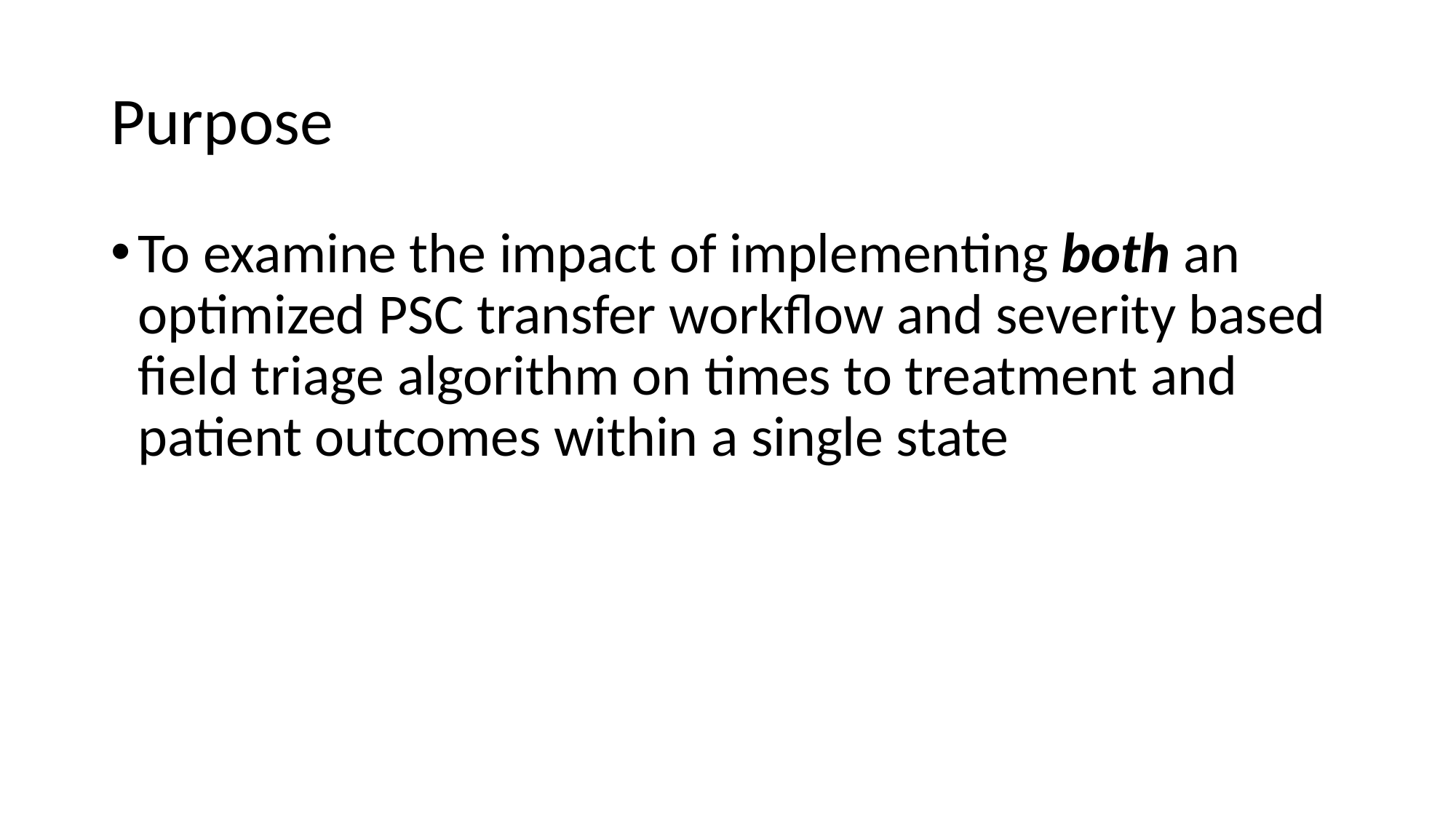

# Purpose
To examine the impact of implementing both an optimized PSC transfer workflow and severity based field triage algorithm on times to treatment and patient outcomes within a single state